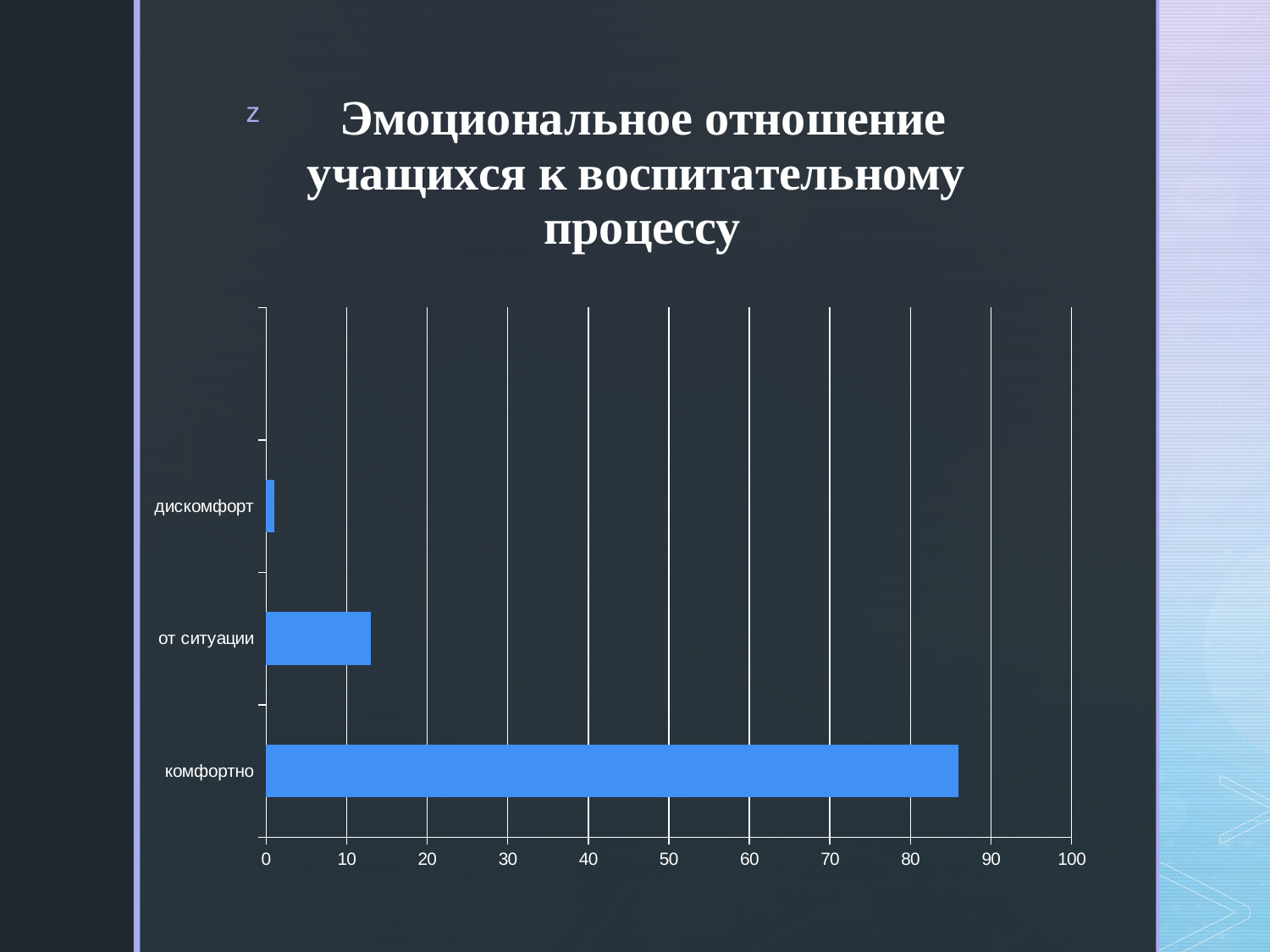

### Chart: Эмоциональное отношение учащихся к воспитательному  процессу

| Category | Эмоциональное отношение учащихся к обучению |
|---|---|
| комфортно | 86.0 |
| от ситуации | 13.0 |
| дискомфорт | 1.0 |